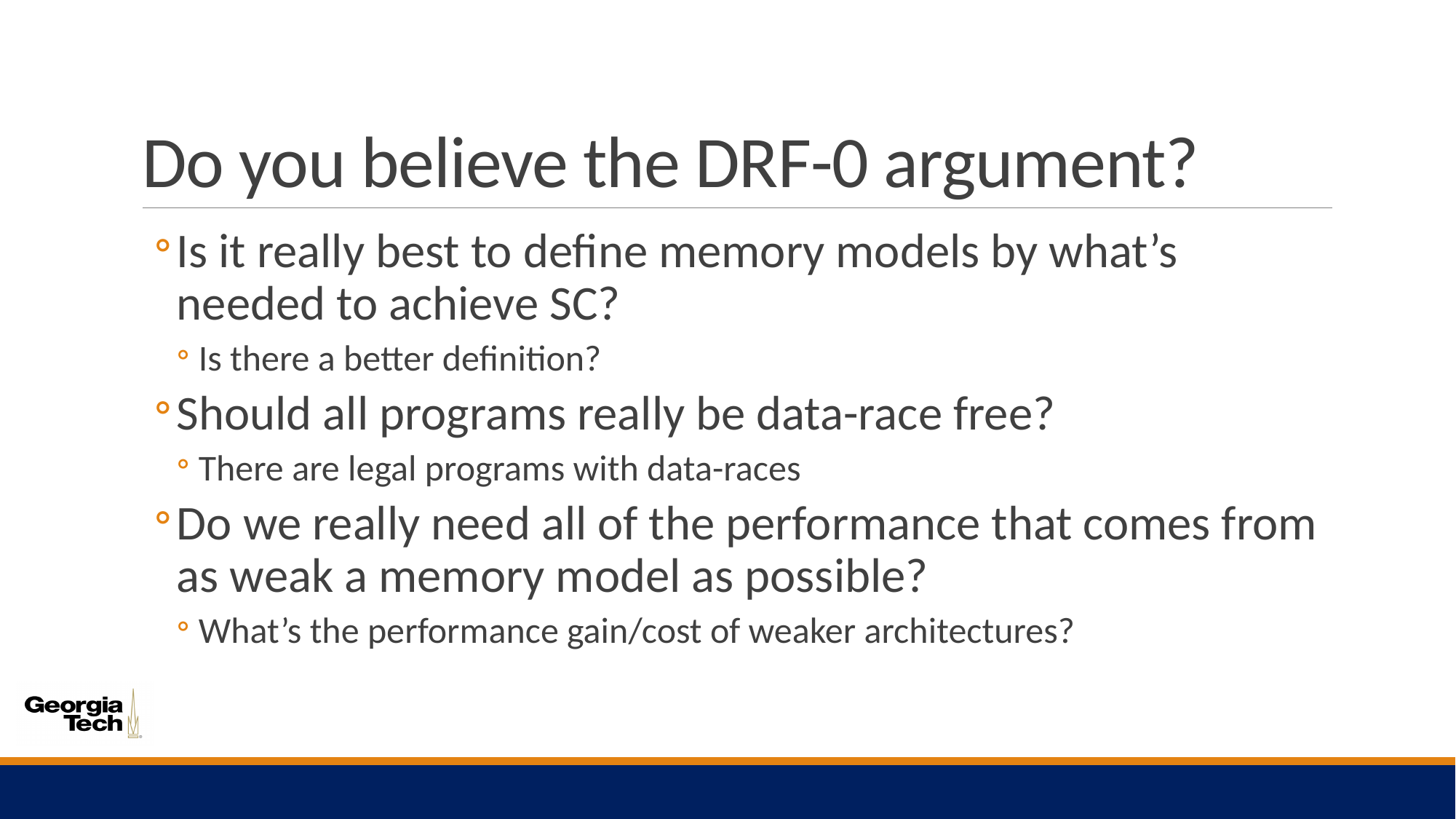

# Do you believe the DRF-0 argument?
Is it really best to define memory models by what’s needed to achieve SC?
Is there a better definition?
Should all programs really be data-race free?
There are legal programs with data-races
Do we really need all of the performance that comes from as weak a memory model as possible?
What’s the performance gain/cost of weaker architectures?